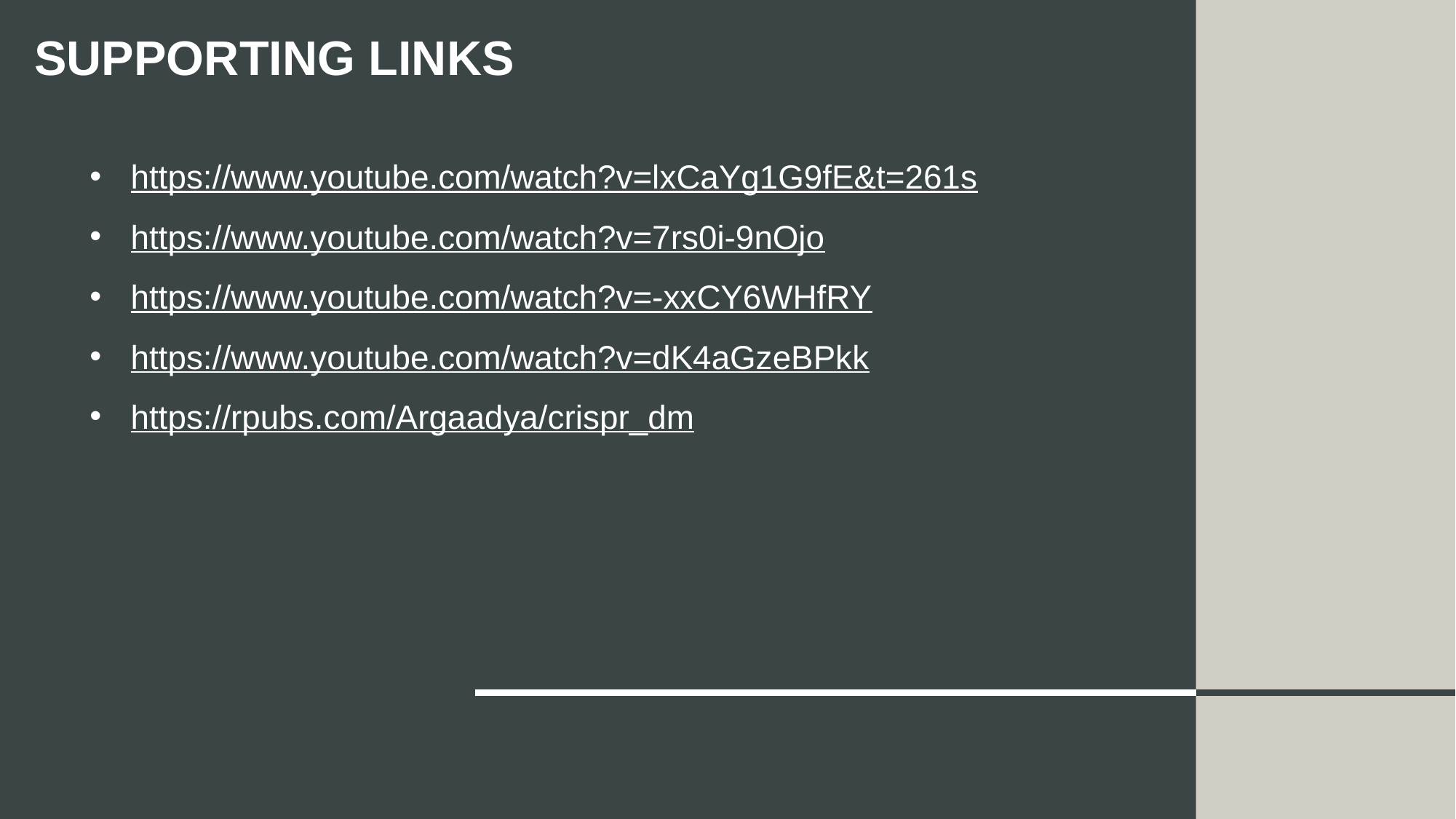

Supporting links

https://www.youtube.com/watch?v=lxCaYg1G9fE&t=261s
https://www.youtube.com/watch?v=7rs0i-9nOjo
https://www.youtube.com/watch?v=-xxCY6WHfRY
https://www.youtube.com/watch?v=dK4aGzeBPkk
https://rpubs.com/Argaadya/crispr_dm